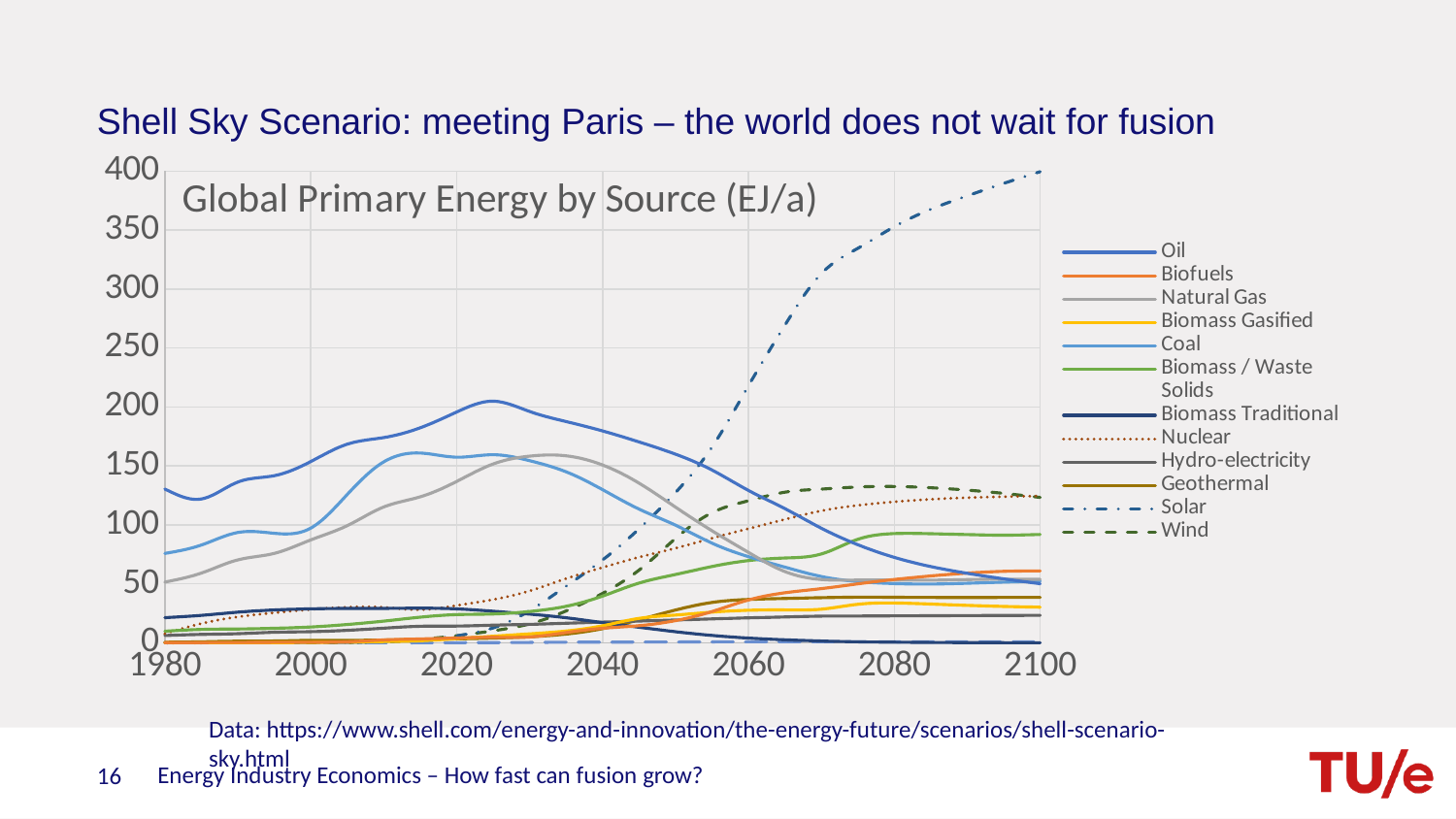

# Shell Sky Scenario: meeting Paris – the world does not wait for fusion

### Chart: Global Primary Energy by Source (EJ/a)

| Category | Oil | Biofuels | Natural Gas | Biomass Gasified | Coal | Biomass / Waste Solids | Biomass Traditional | Nuclear | Hydro-electricity | Geothermal | Solar | Wind | Other Renewables |
|---|---|---|---|---|---|---|---|---|---|---|---|---|---|
Data: https://www.shell.com/energy-and-innovation/the-energy-future/scenarios/shell-scenario-sky.html
Energy Industry Economics – How fast can fusion grow?
16